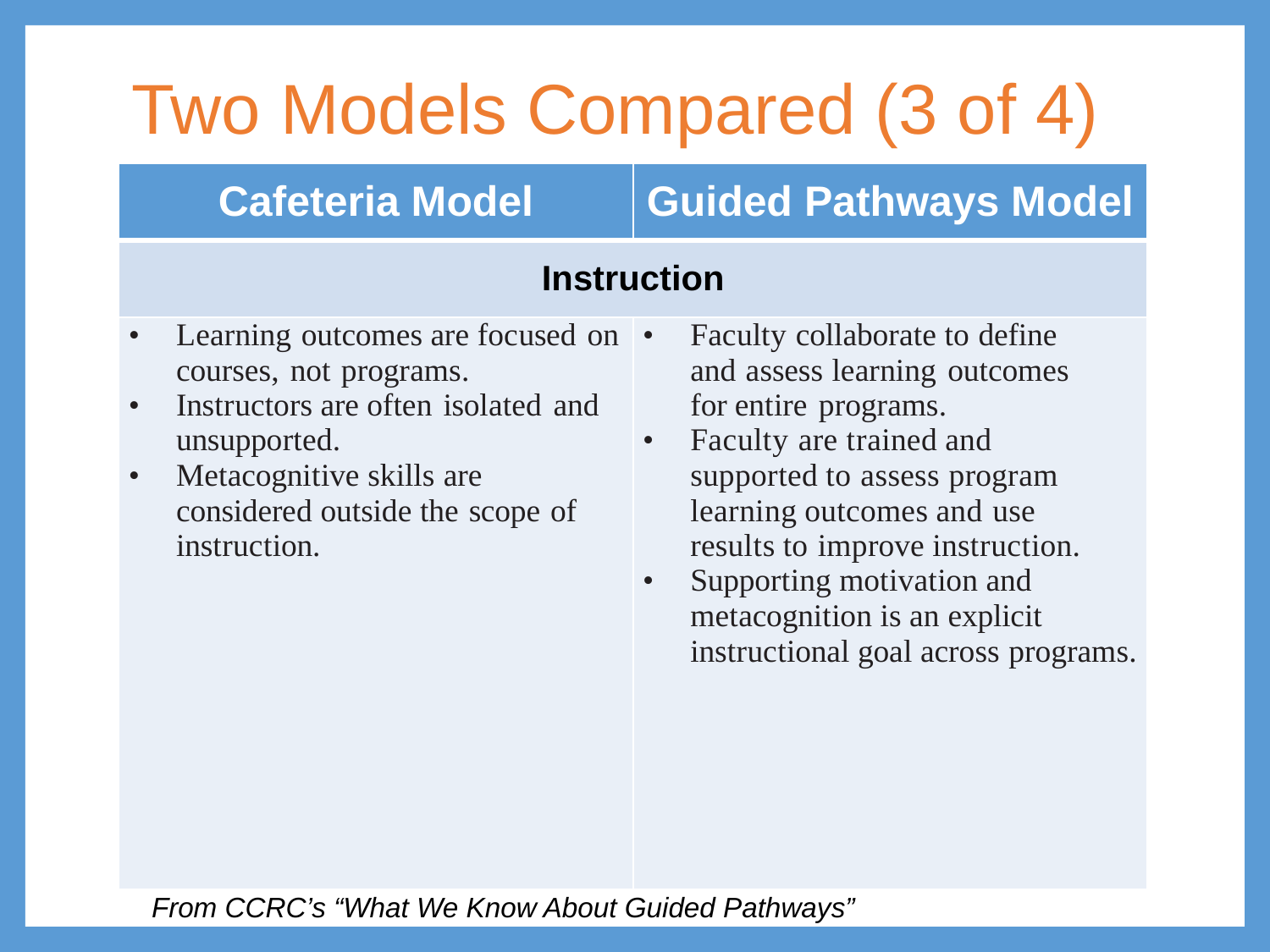

# Two Models Compared (3 of 4)
| Cafeteria Model | Guided Pathways Model |
| --- | --- |
| Instruction |  |
| Learning outcomes are focused on courses, not programs. Instructors are often isolated and unsupported. Metacognitive skills are considered outside the scope of instruction. | Faculty collaborate to define and assess learning outcomes for entire programs. Faculty are trained and supported to assess program learning outcomes and use results to improve instruction. Supporting motivation and metacognition is an explicit instructional goal across programs. |
From CCRC’s “What We Know About Guided Pathways”